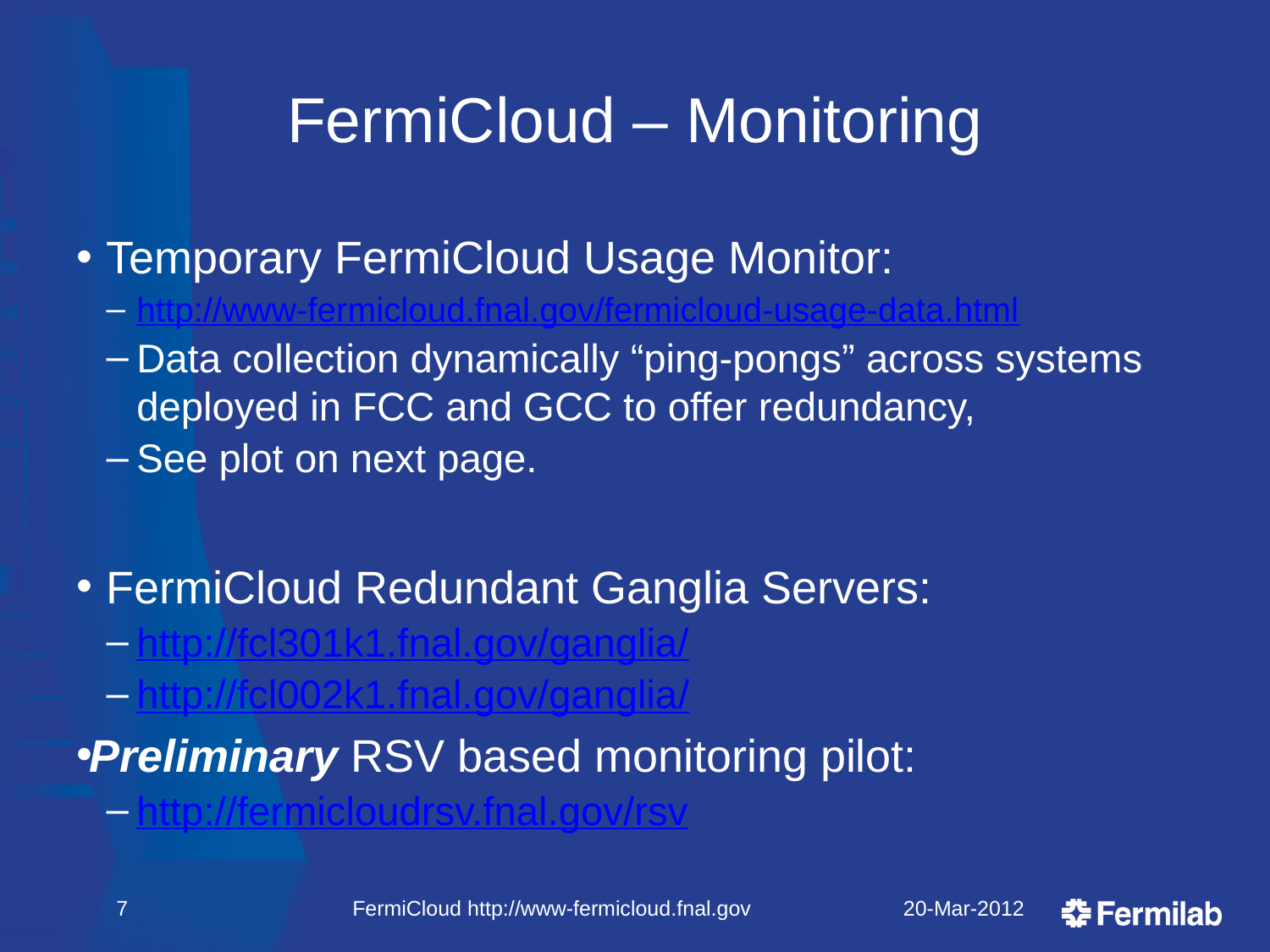

# FermiCloud – Monitoring
Temporary FermiCloud Usage Monitor:
http://www-fermicloud.fnal.gov/fermicloud-usage-data.html
Data collection dynamically “ping-pongs” across systems deployed in FCC and GCC to offer redundancy,
See plot on next page.

FermiCloud Redundant Ganglia Servers:
http://fcl301k1.fnal.gov/ganglia/
http://fcl002k1.fnal.gov/ganglia/
Preliminary RSV based monitoring pilot:
http://fermicloudrsv.fnal.gov/rsv

7
FermiCloud http://www-fermicloud.fnal.gov
20-Mar-2012